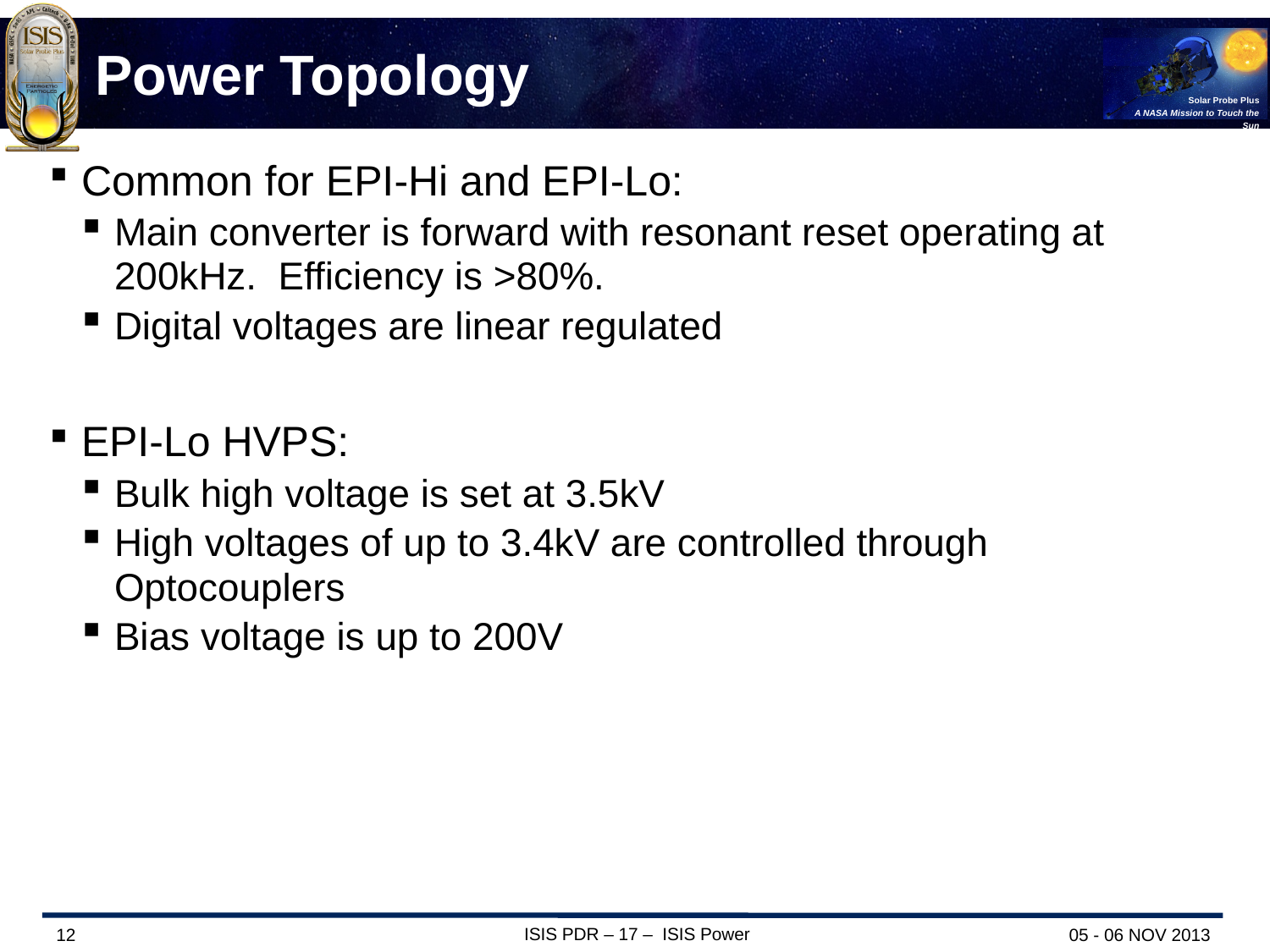

# Power Topology
Common for EPI-Hi and EPI-Lo:
Main converter is forward with resonant reset operating at 200kHz.  Efficiency is >80%.
Digital voltages are linear regulated

EPI-Lo HVPS:
Bulk high voltage is set at 3.5kV
High voltages of up to 3.4kV are controlled through Optocouplers
Bias voltage is up to 200V